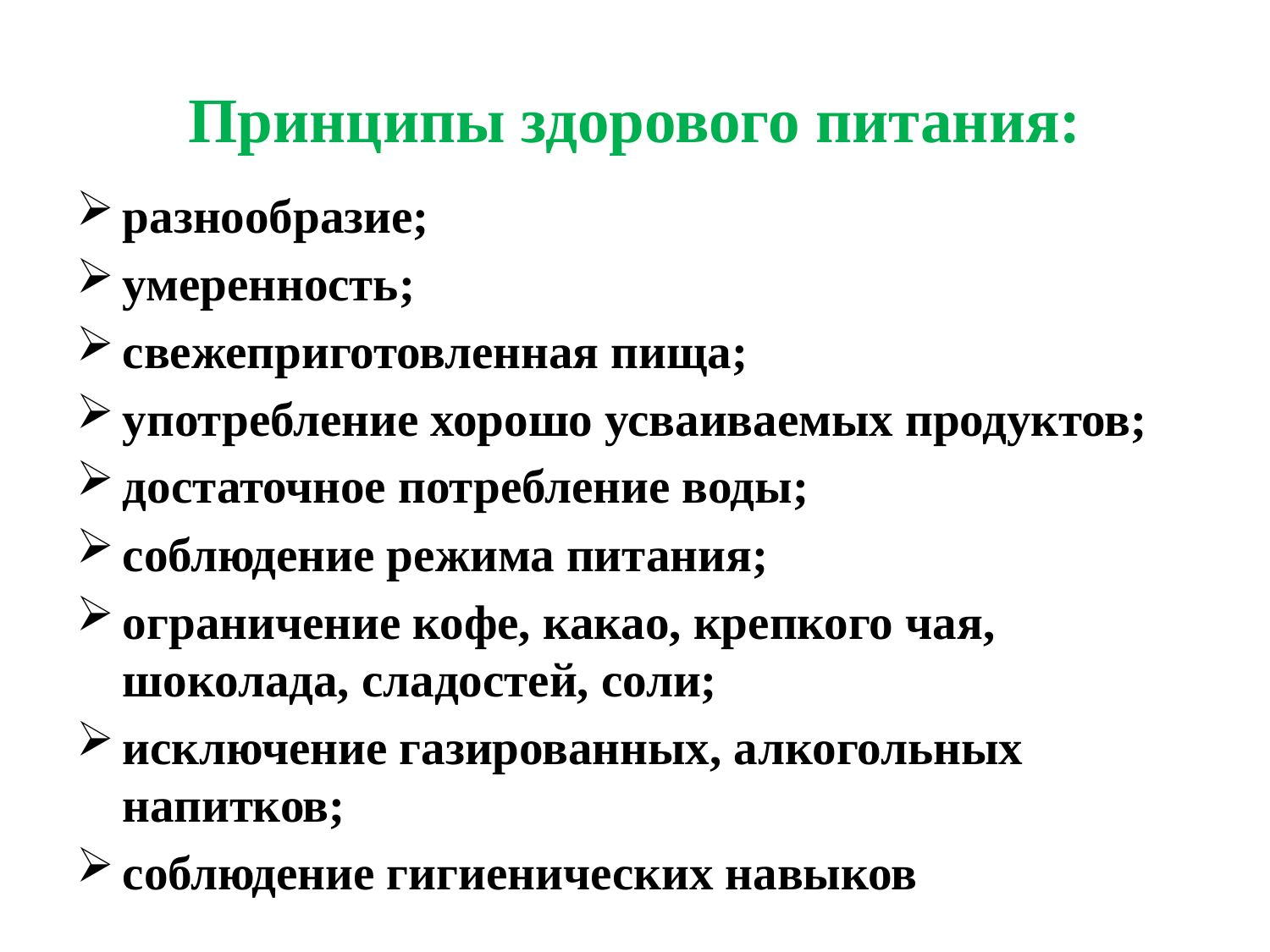

# Принципы здорового питания:
разнообразие;
умеренность;
свежеприготовленная пища;
употребление хорошо усваиваемых продуктов;
достаточное потребление воды;
соблюдение режима питания;
ограничение кофе, какао, крепкого чая, шоколада, сладостей, соли;
исключение газированных, алкогольных напитков;
соблюдение гигиенических навыков